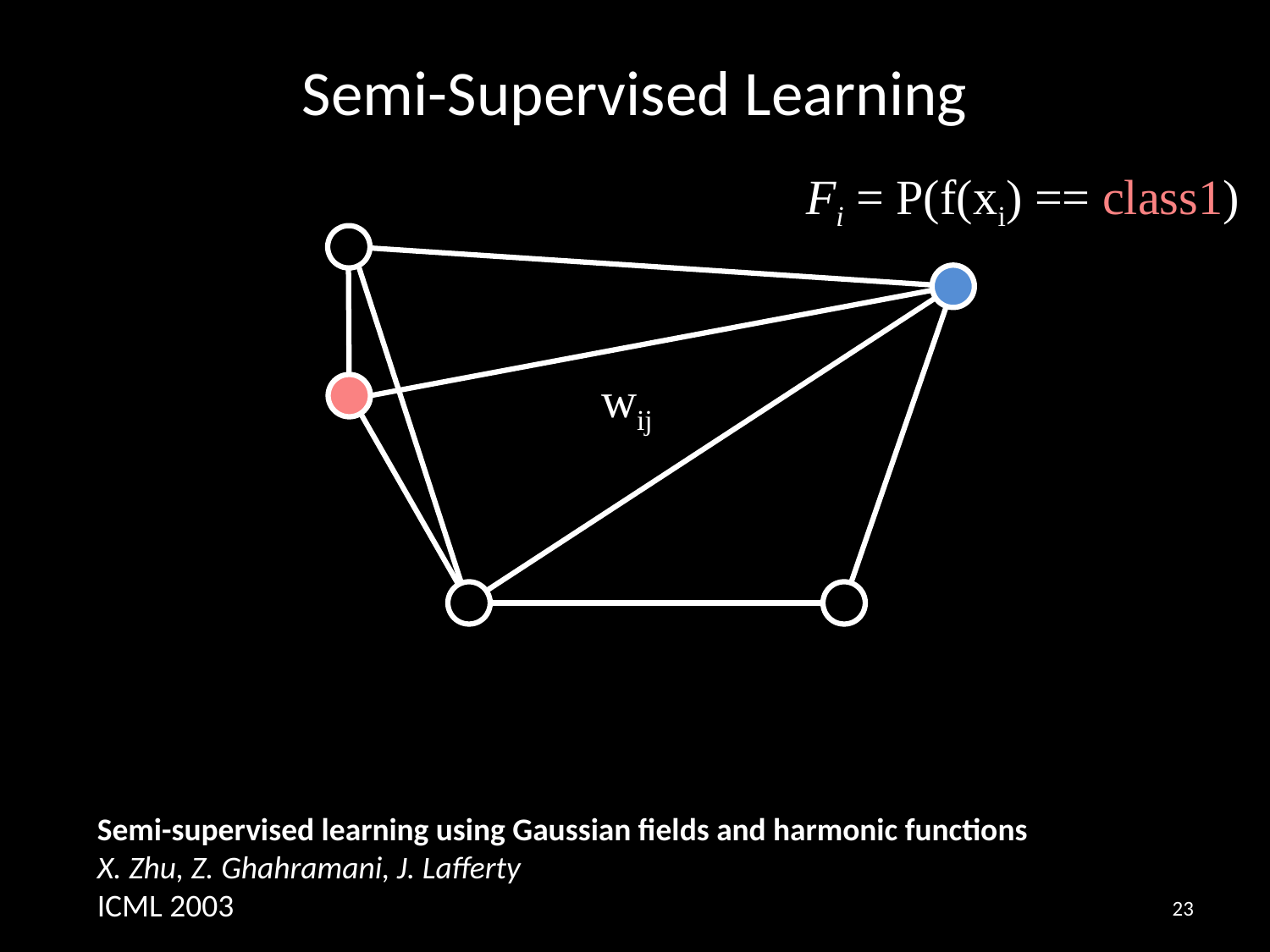

Semi-Supervised Learning
Fi = P(f(xi) == class1)

wij

Semi-supervised learning using Gaussian ﬁelds and harmonic functions
X. Zhu, Z. Ghahramani, J. Lafferty
ICML 2003
23